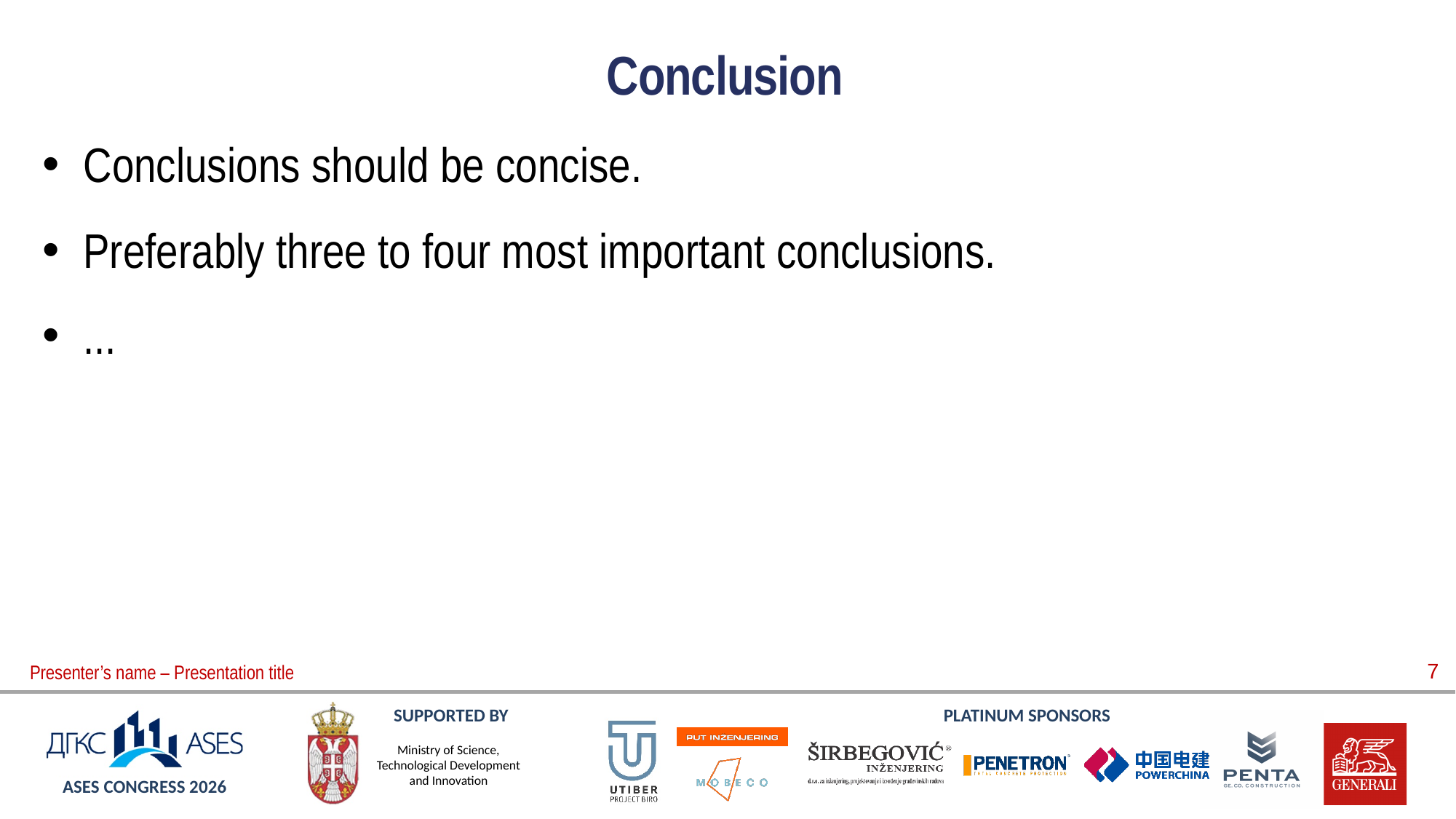

# Conclusion
Conclusions should be concise.
Preferably three to four most important conclusions.
...

7